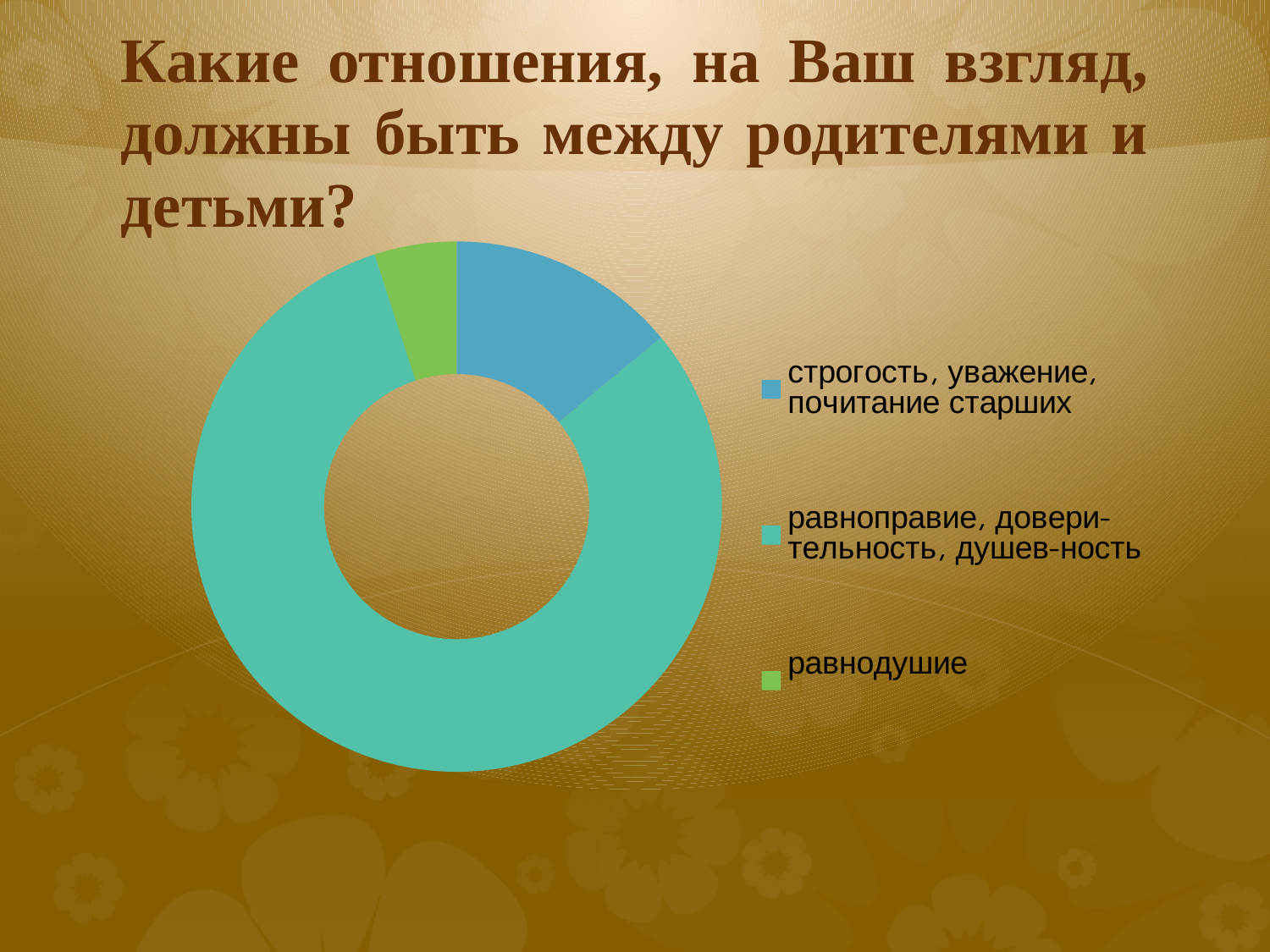

# Какие отношения, на Ваш взгляд, должны быть между родителями и детьми?

### Chart

| Category | Продажи |
|---|---|
| строгость, уважение, почитание старших | 14.0 |
| равноправие, довери-тельность, душев-ность | 81.0 |
| равнодушие | 5.0 |